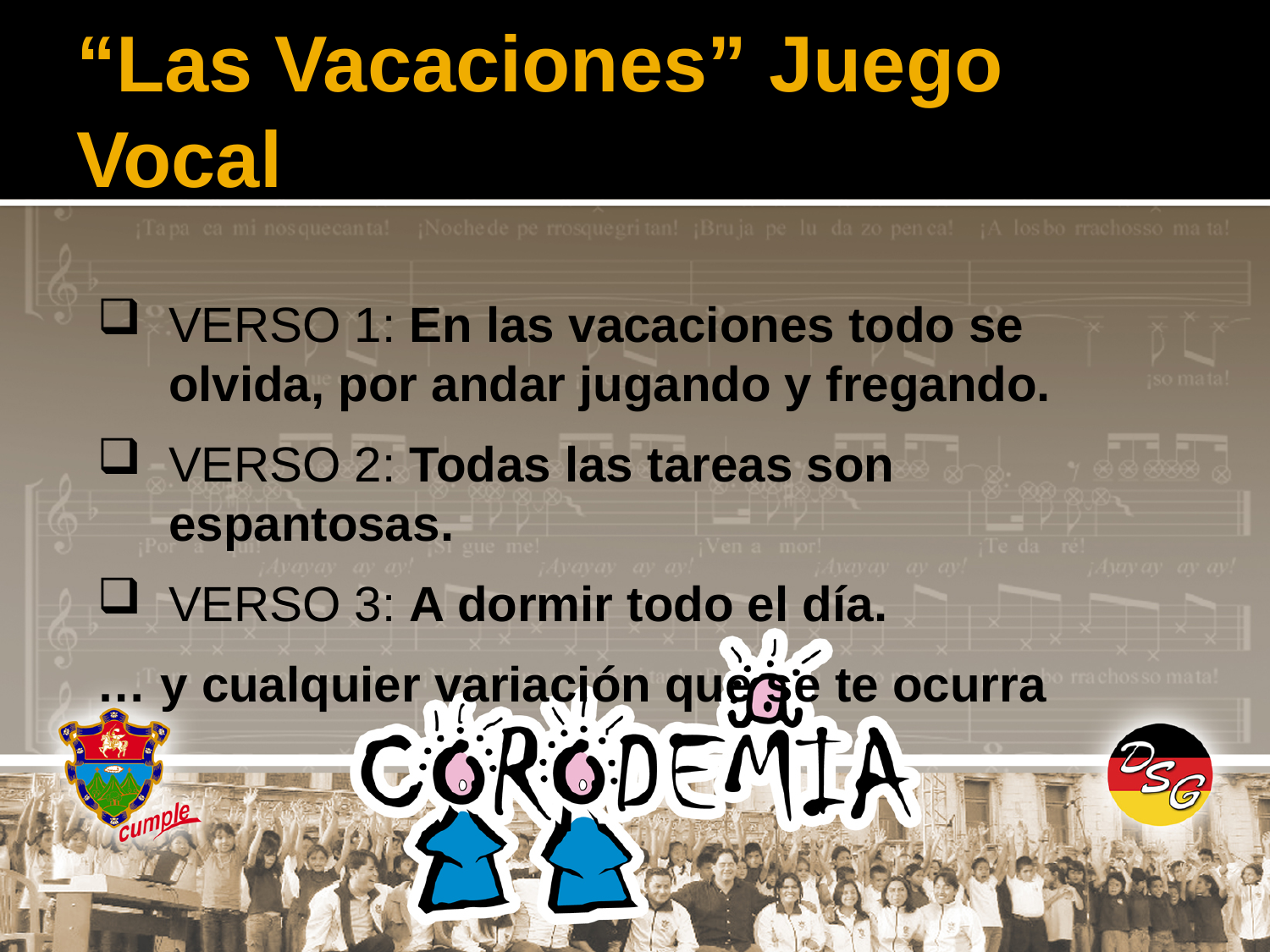

# “Las Vacaciones” Juego Vocal
VERSO 1: En las vacaciones todo se olvida, por andar jugando y fregando.
VERSO 2: Todas las tareas son espantosas.
VERSO 3: A dormir todo el día.
… y cualquier variación que se te ocurra